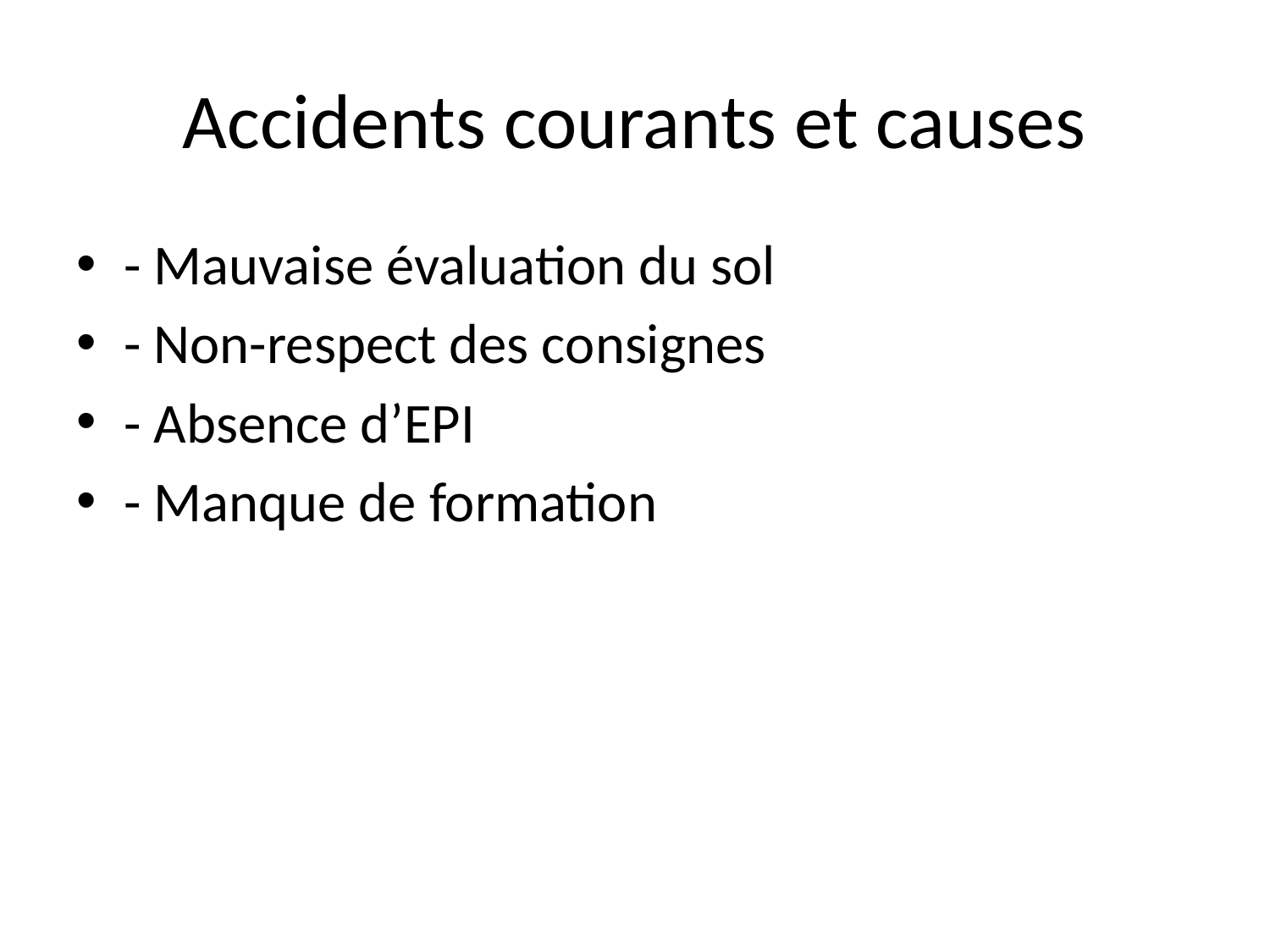

# Accidents courants et causes
- Mauvaise évaluation du sol
- Non-respect des consignes
- Absence d’EPI
- Manque de formation